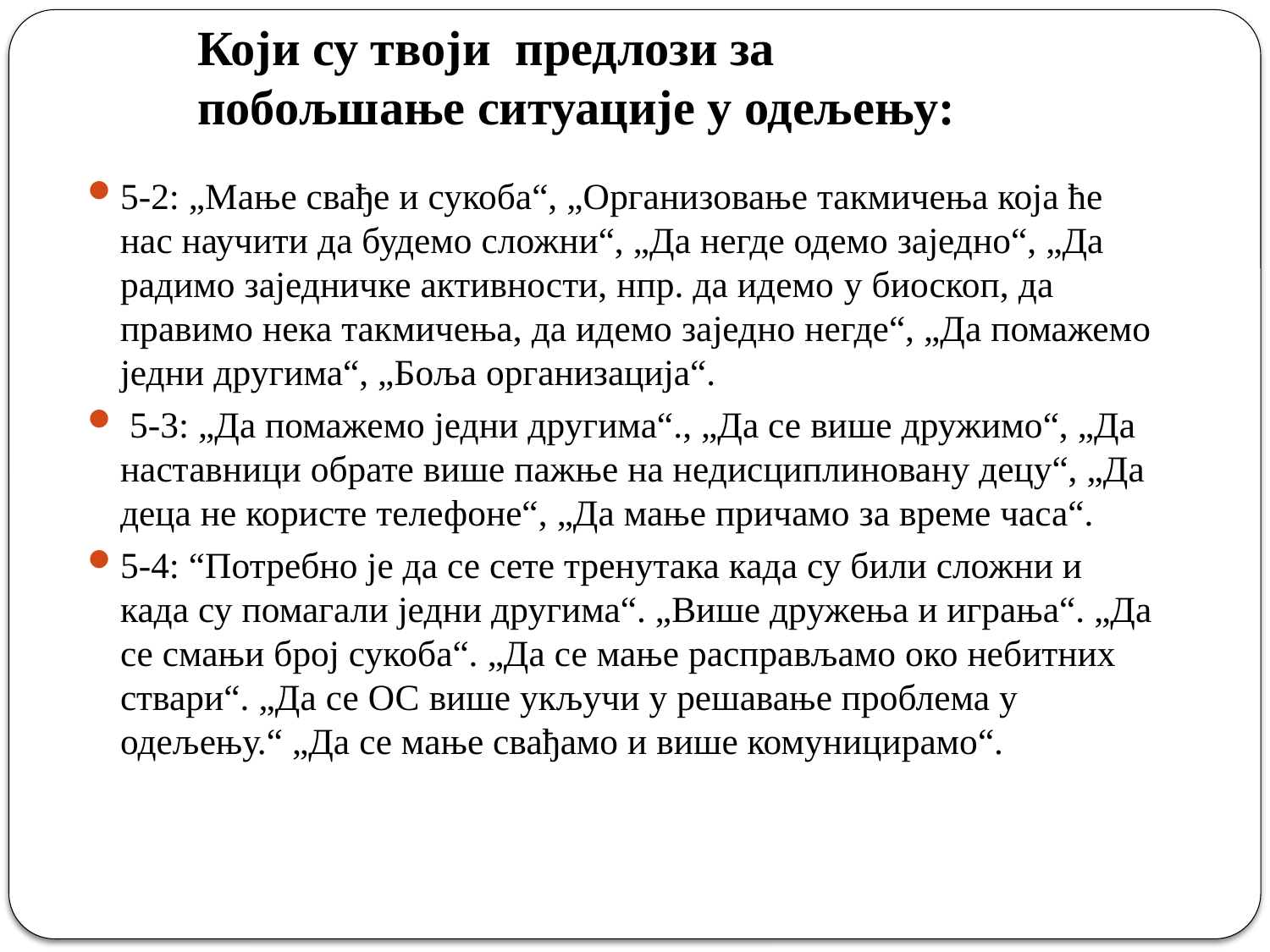

Који су твоји  предлози за побољшање ситуације у одељењу:

5-2: „Мање свађе и сукоба“, „Организовање такмичења која ће нас научити да будемо сложни“, „Да негде одемо заједно“, „Да радимо заједничке активности, нпр. да идемо у биоскоп, да правимо нека такмичења, да идемо заједно негде“, „Да помажемо једни другима“, „Боља организација“.
 5-3: „Да помажемо једни другима“., „Да се више дружимо“, „Да наставници обрате више пажње на недисциплиновану децу“, „Да деца не користе телефоне“, „Да мање причамо за време часа“.
5-4: “Потребно је да се сете тренутака када су били сложни и када су помагали једни другима“. „Више дружења и играња“. „Да се смањи број сукоба“. „Да се мање расправљамо око небитних ствари“. „Да се ОС више укључи у решавање проблема у одељењу.“ „Да се мање свађамо и више комуницирамо“.